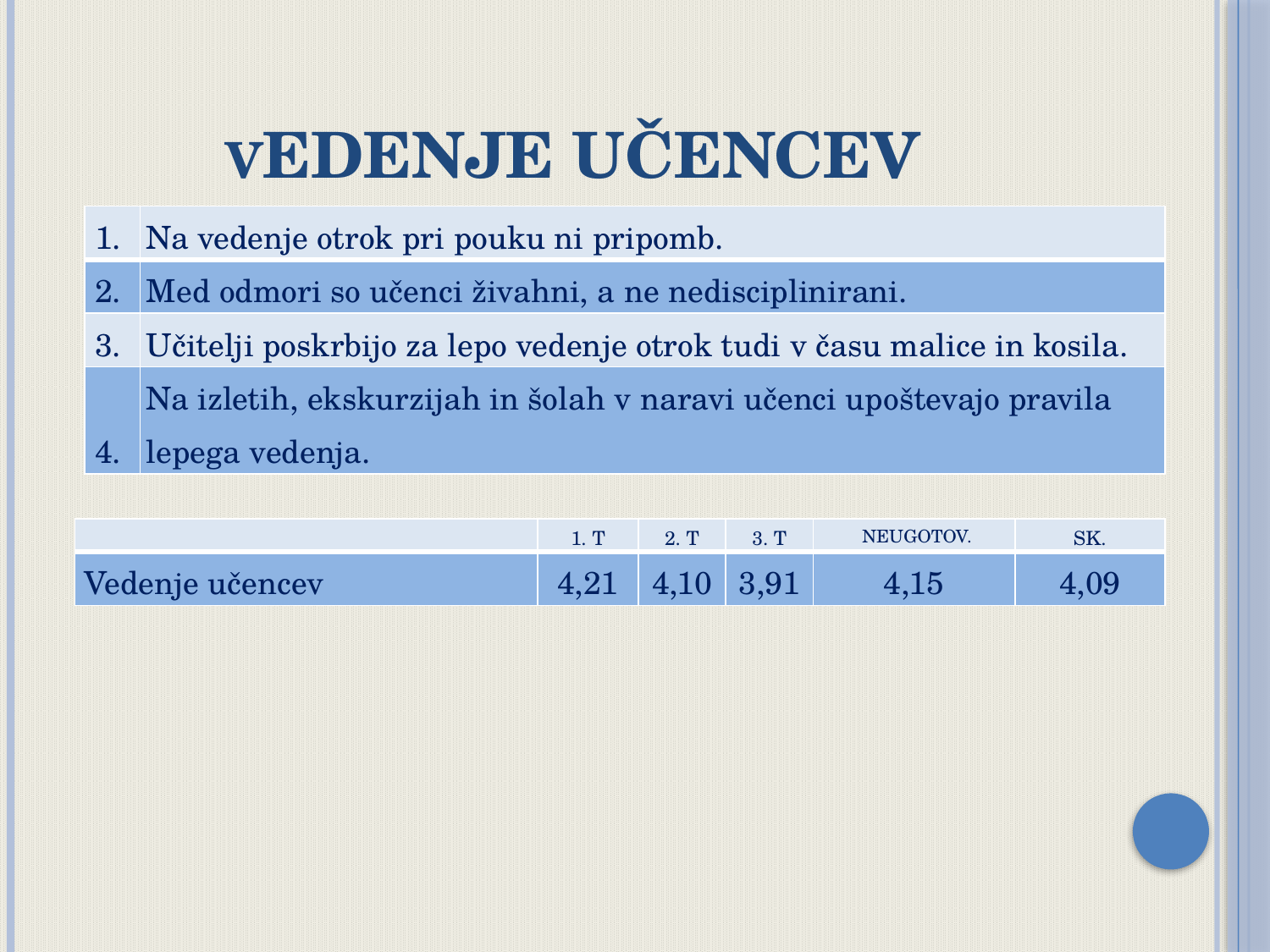

# Vedenje učencev
| 1. | Na vedenje otrok pri pouku ni pripomb. |
| --- | --- |
| 2. | Med odmori so učenci živahni, a ne nedisciplinirani. |
| 3. | Učitelji poskrbijo za lepo vedenje otrok tudi v času malice in kosila. |
| 4. | Na izletih, ekskurzijah in šolah v naravi učenci upoštevajo pravila lepega vedenja. |
|  | 1. T | 2. T | 3. T | NEUGOTOV. | SK. |
| --- | --- | --- | --- | --- | --- |
| Vedenje učencev | 4,21 | 4,10 | 3,91 | 4,15 | 4,09 |